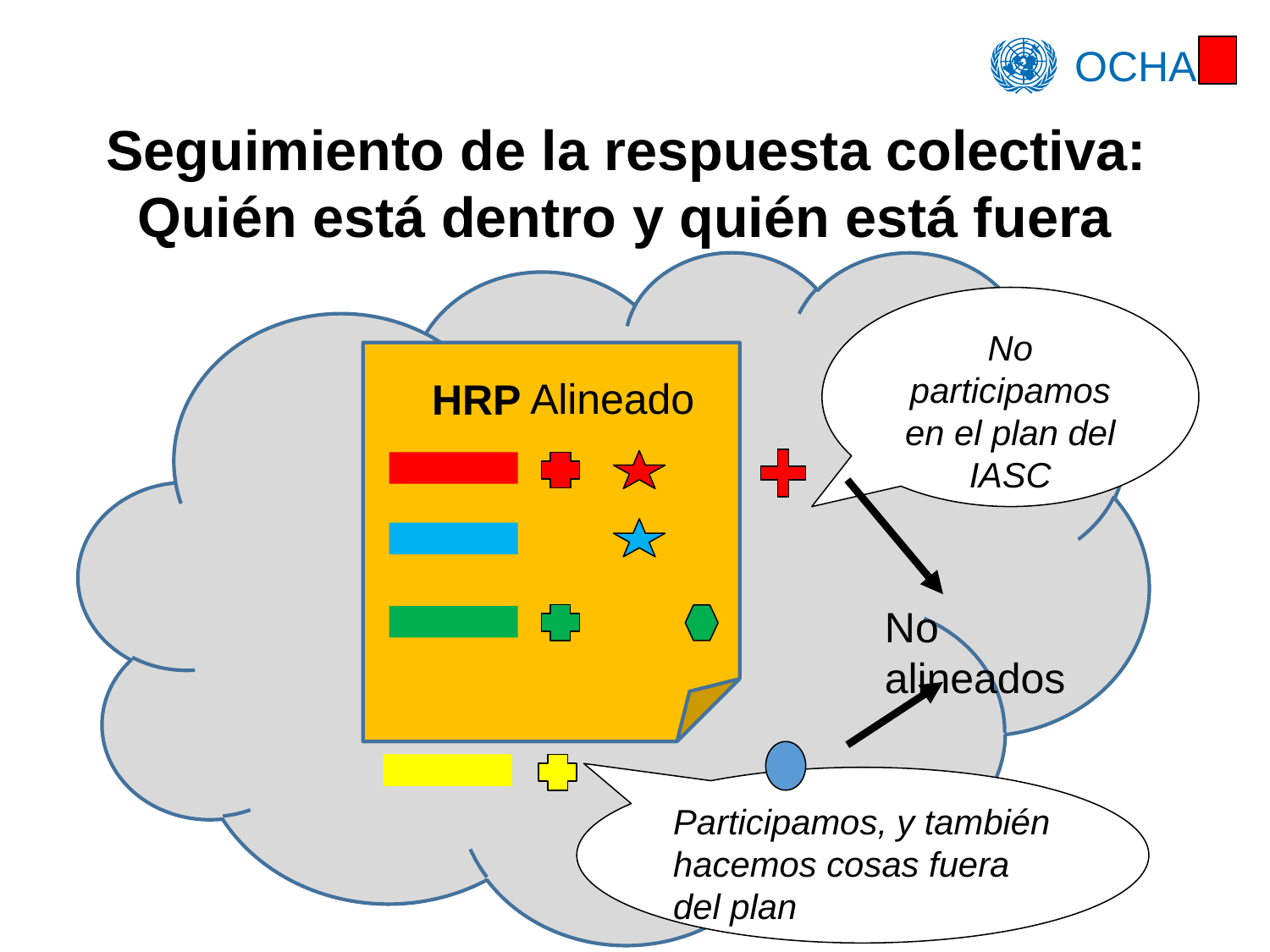

Seguimiento de la respuesta colectiva:       Quién está dentro y quién está fuera

No participamos en el plan del IASC

HRP
Alineado

No alineados

Participamos, y también hacemos cosas fuera del plan